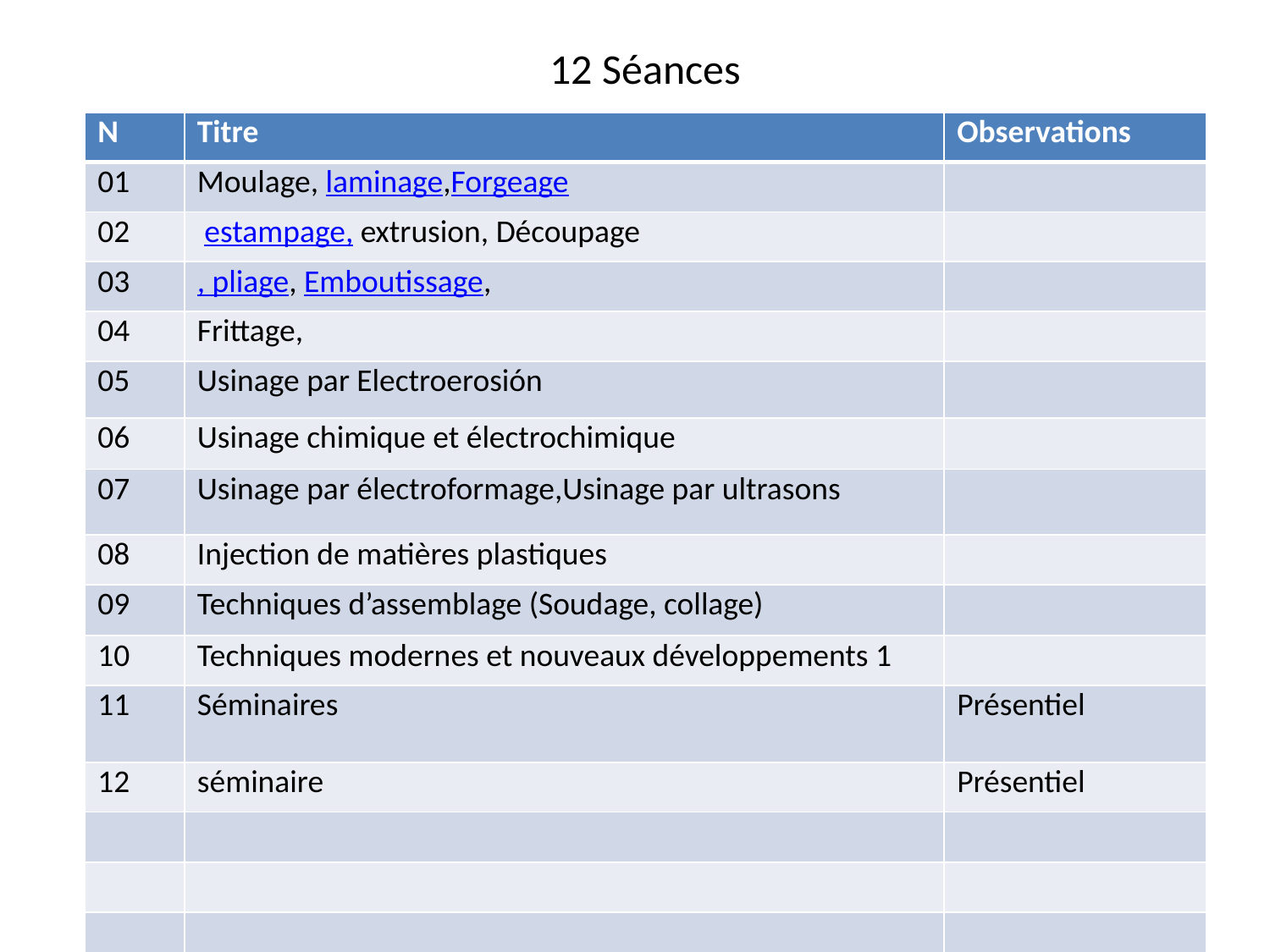

# 12 Séances
| N | Titre | Observations |
| --- | --- | --- |
| 01 | Moulage, laminage,Forgeage |  |
| 02 | estampage, extrusion, Découpage |  |
| 03 | , pliage, Emboutissage, |  |
| 04 | Frittage, |  |
| 05 | Usinage par Electroerosión |  |
| 06 | Usinage chimique et électrochimique |  |
| 07 | Usinage par électroformage,Usinage par ultrasons |  |
| 08 | Injection de matières plastiques |  |
| 09 | Techniques d’assemblage (Soudage, collage) |  |
| 10 | Techniques modernes et nouveaux développements 1 |  |
| 11 | Séminaires | Présentiel |
| 12 | séminaire | Présentiel |
|  |  |  |
|  |  |  |
|  |  |  |